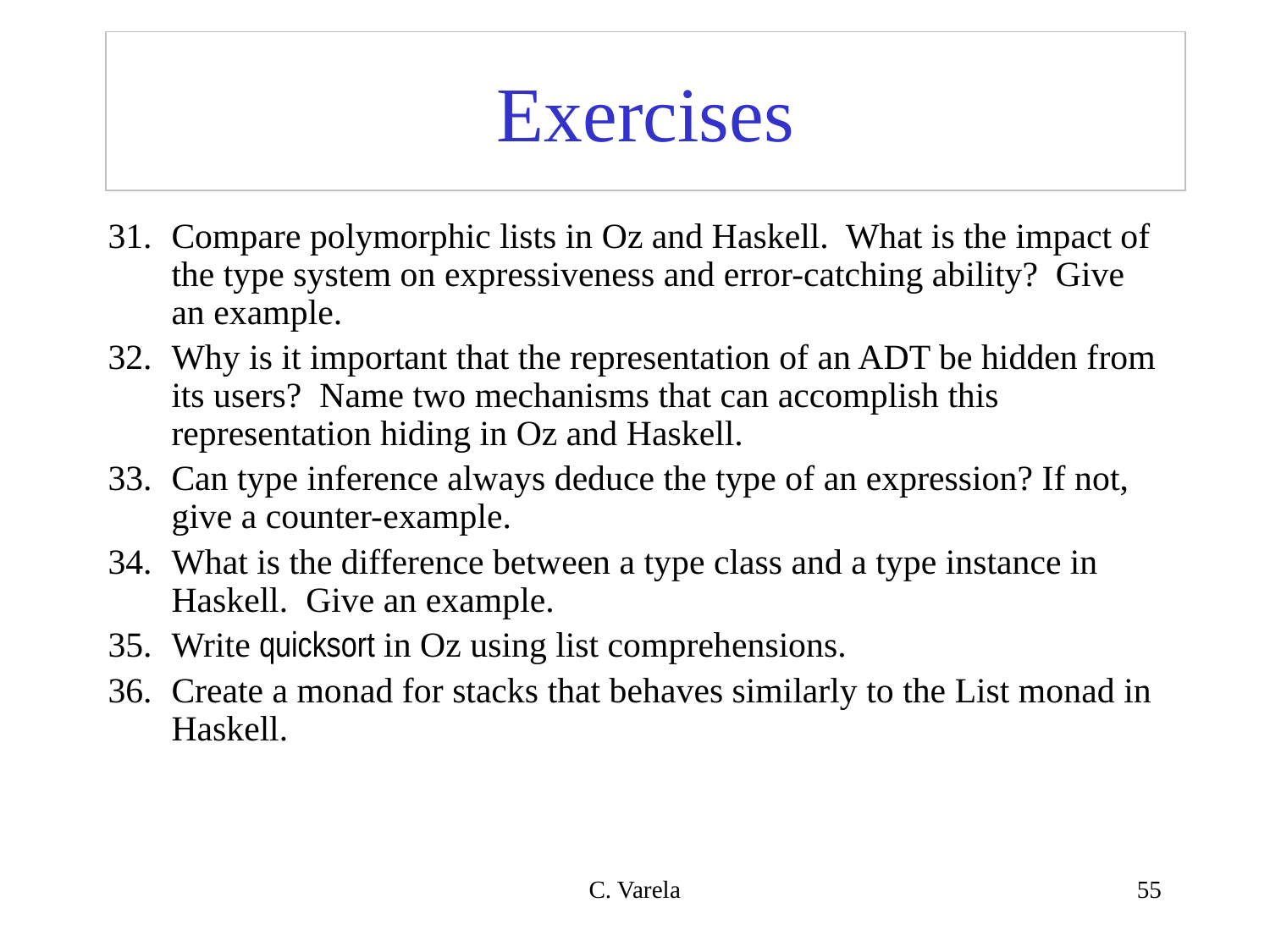

# Exercises
Compare polymorphic lists in Oz and Haskell.  What is the impact of the type system on expressiveness and error-catching ability?  Give an example.
Why is it important that the representation of an ADT be hidden from its users?  Name two mechanisms that can accomplish this representation hiding in Oz and Haskell.
Can type inference always deduce the type of an expression? If not, give a counter-example.
What is the difference between a type class and a type instance in Haskell.  Give an example.
Write quicksort in Oz using list comprehensions.
Create a monad for stacks that behaves similarly to the List monad in Haskell.

C. Varela
55